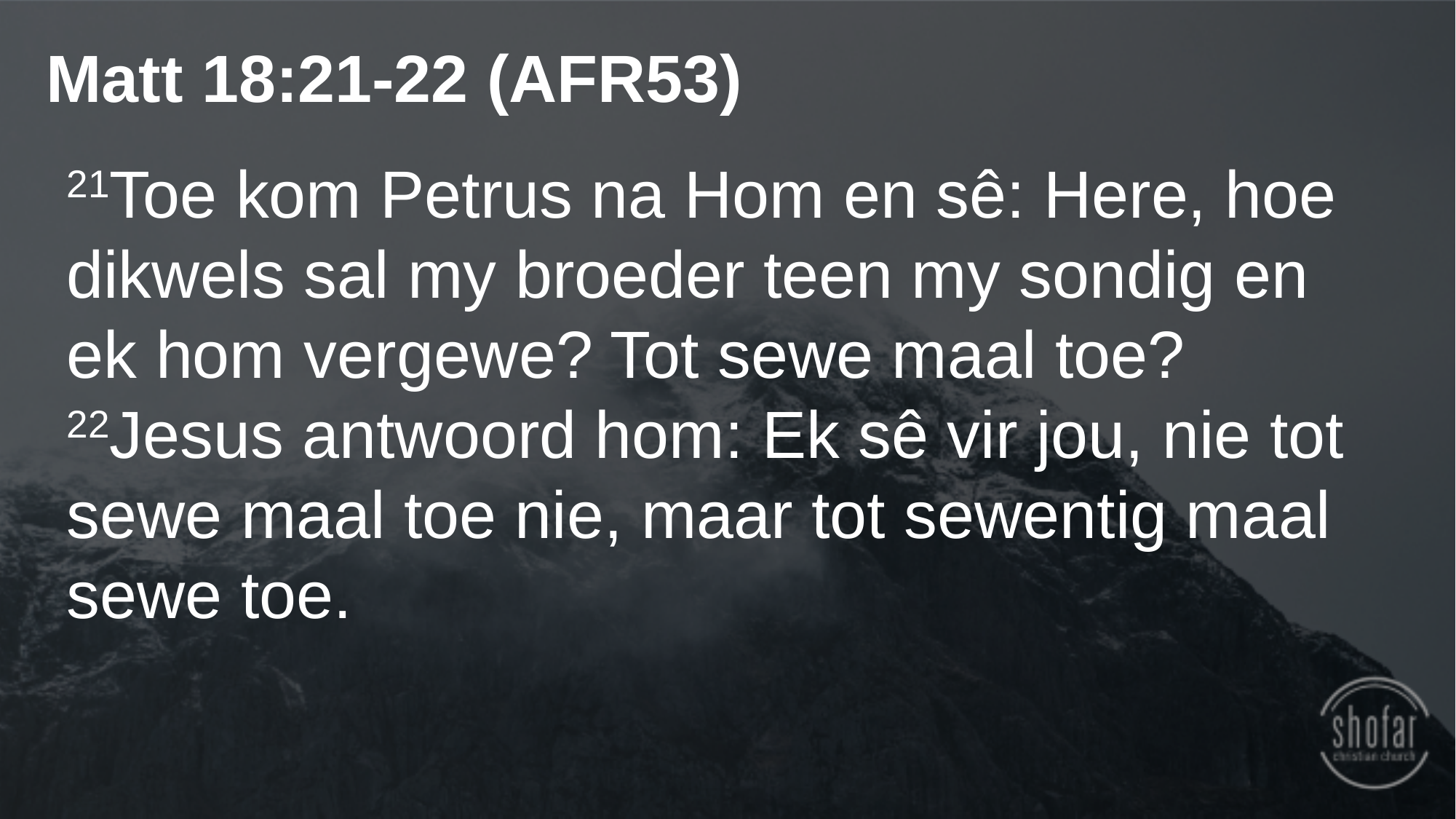

Matt 18:21-22 (AFR53)
21Toe kom Petrus na Hom en sê: Here, hoe dikwels sal my broeder teen my sondig en ek hom vergewe? Tot sewe maal toe?22Jesus antwoord hom: Ek sê vir jou, nie tot sewe maal toe nie, maar tot sewentig maal sewe toe.